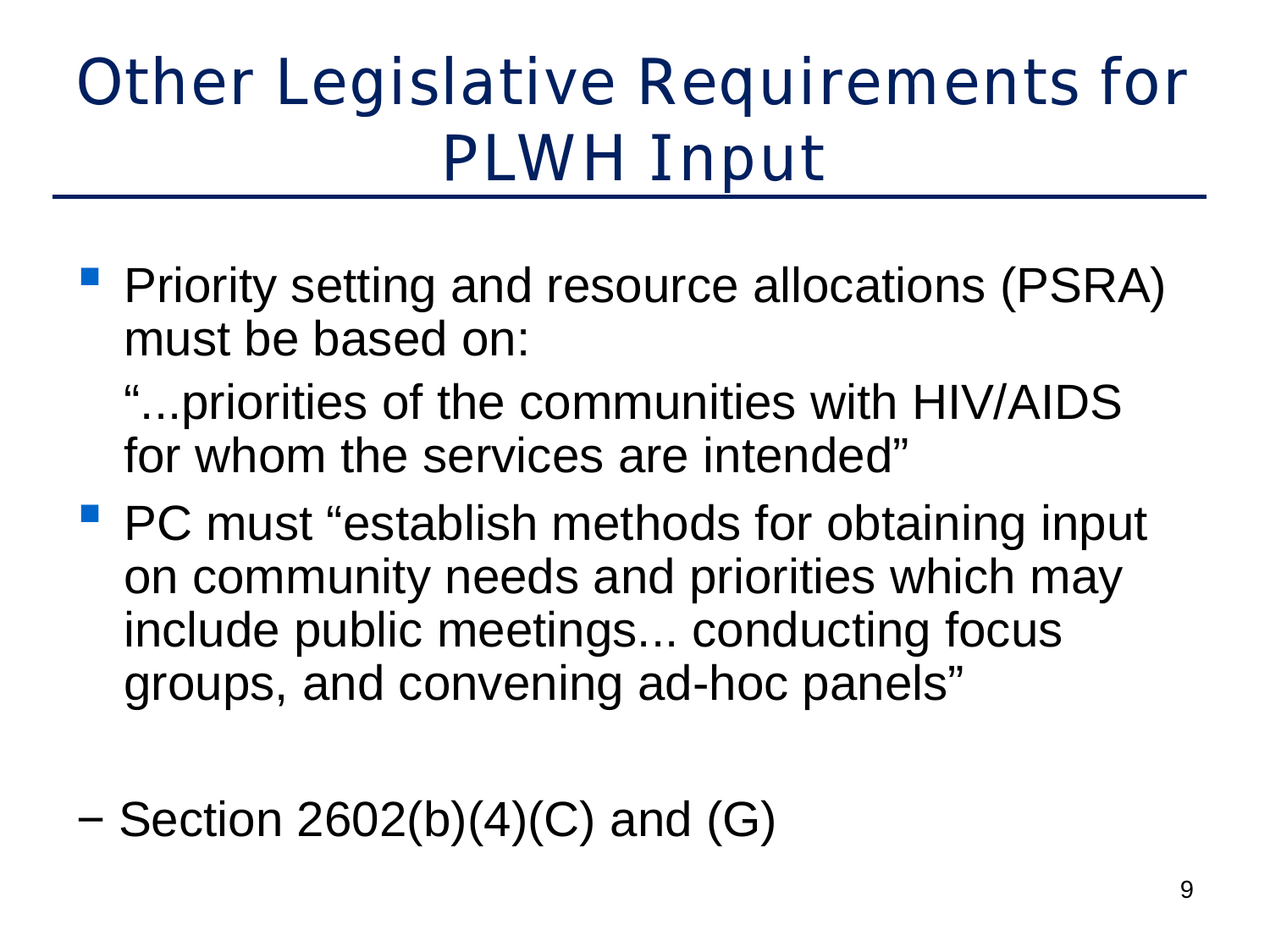

# Other Legislative Requirements for PLWH Input
Priority setting and resource allocations (PSRA) must be based on:
	“...priorities of the communities with HIV/AIDS for whom the services are intended”
PC must “establish methods for obtaining input on community needs and priorities which may include public meetings... conducting focus groups, and convening ad-hoc panels”

− Section 2602(b)(4)(C) and (G)
9